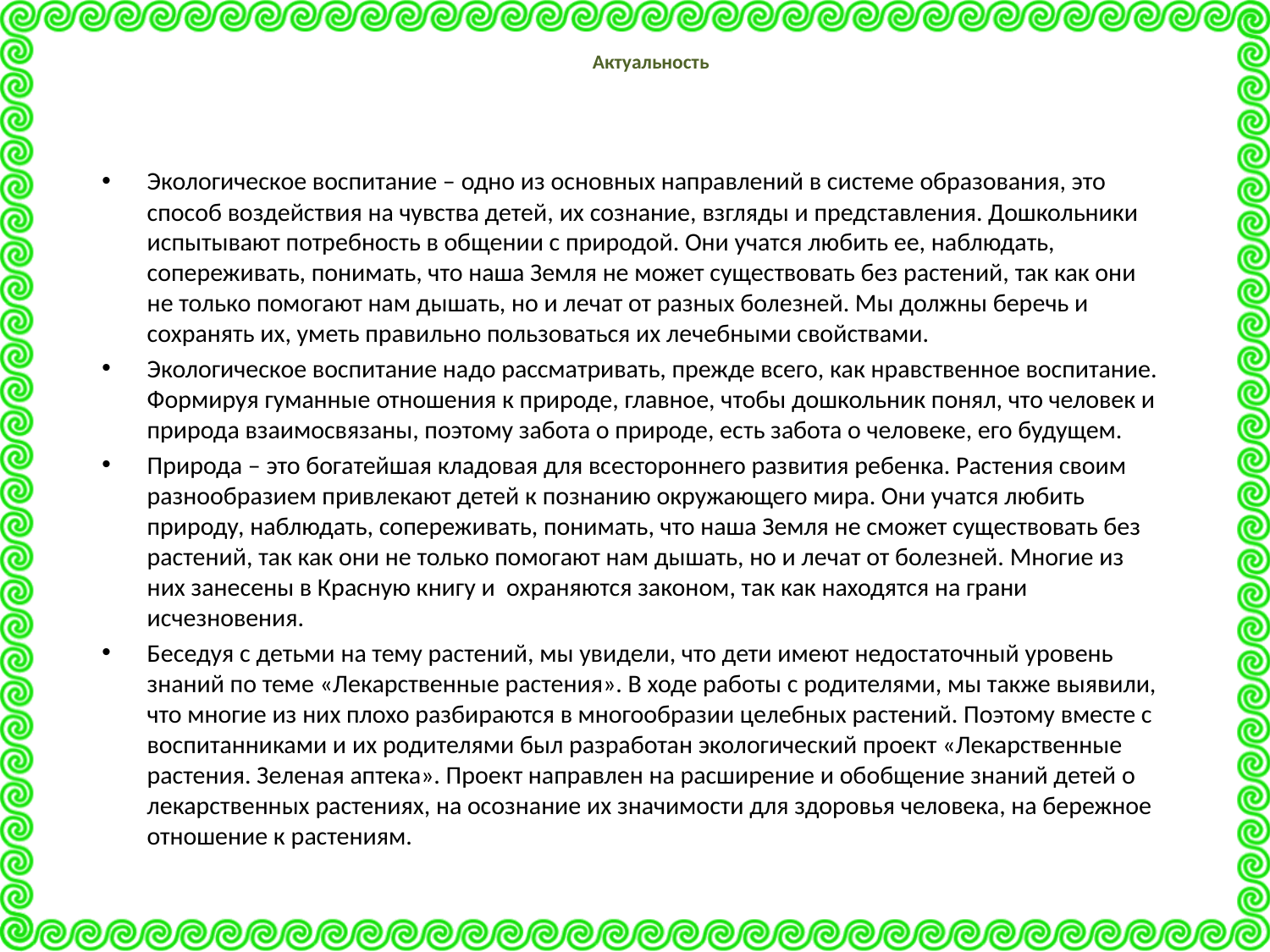

# Актуальность
Экологическое воспитание – одно из основных направлений в системе образования, это способ воздействия на чувства детей, их сознание, взгляды и представления. Дошкольники испытывают потребность в общении с природой. Они учатся любить ее, наблюдать, сопереживать, понимать, что наша Земля не может существовать без растений, так как они не только помогают нам дышать, но и лечат от разных болезней. Мы должны беречь и сохранять их, уметь правильно пользоваться их лечебными свойствами.
Экологическое воспитание надо рассматривать, прежде всего, как нравственное воспитание. Формируя гуманные отношения к природе, главное, чтобы дошкольник понял, что человек и природа взаимосвязаны, поэтому забота о природе, есть забота о человеке, его будущем.
Природа – это богатейшая кладовая для всестороннего развития ребенка. Растения своим разнообразием привлекают детей к познанию окружающего мира. Они учатся любить природу, наблюдать, сопереживать, понимать, что наша Земля не сможет существовать без растений, так как они не только помогают нам дышать, но и лечат от болезней. Многие из них занесены в Красную книгу и  охраняются законом, так как находятся на грани исчезновения.
Беседуя с детьми на тему растений, мы увидели, что дети имеют недостаточный уровень знаний по теме «Лекарственные растения». В ходе работы с родителями, мы также выявили, что многие из них плохо разбираются в многообразии целебных растений. Поэтому вместе с воспитанниками и их родителями был разработан экологический проект «Лекарственные растения. Зеленая аптека». Проект направлен на расширение и обобщение знаний детей о лекарственных растениях, на осознание их значимости для здоровья человека, на бережное отношение к растениям.